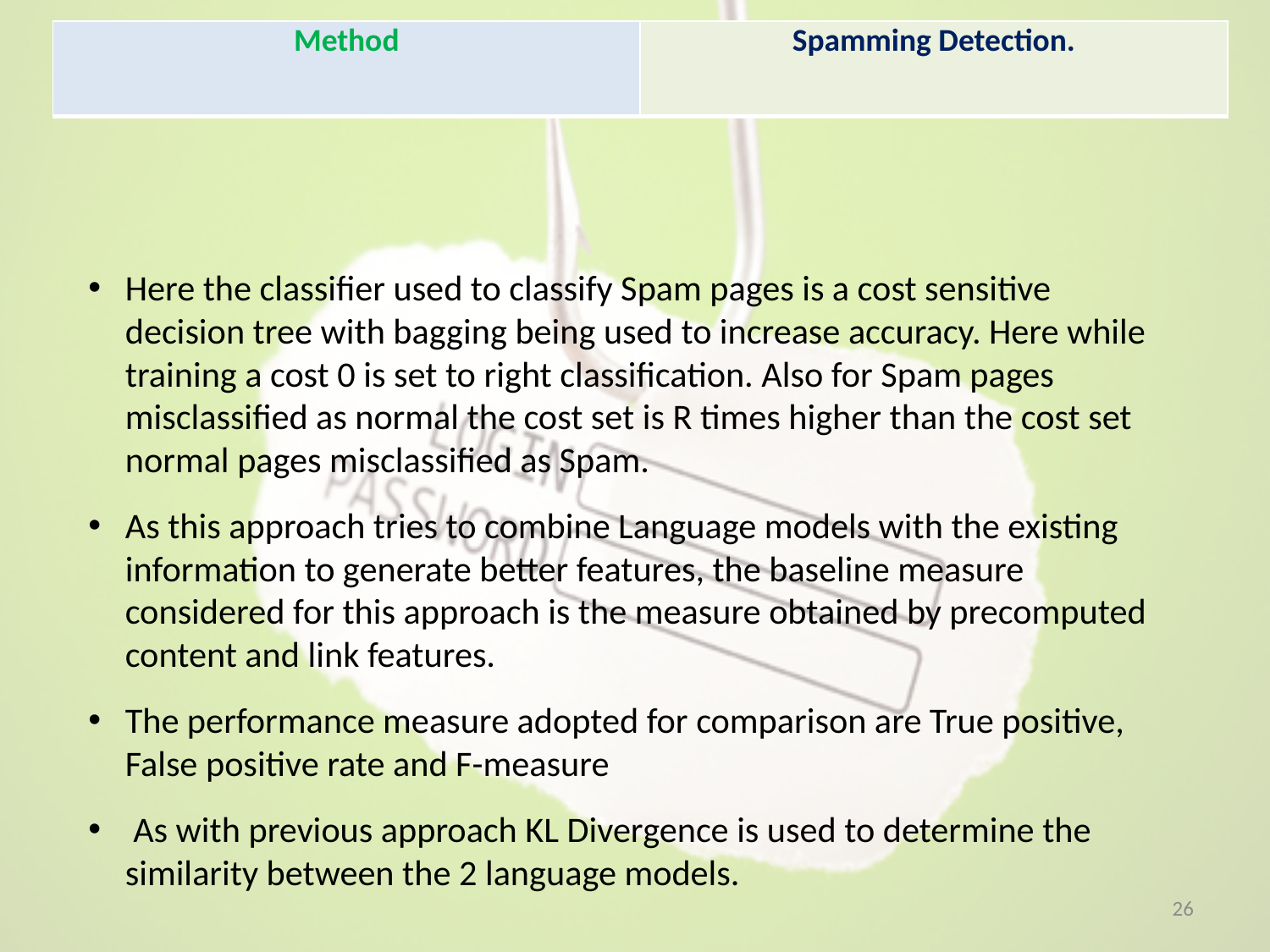

| Method | Spamming Detection. |
| --- | --- |
# Here the classifier used to classify Spam pages is a cost sensitive decision tree with bagging being used to increase accuracy. Here while training a cost 0 is set to right classification. Also for Spam pages misclassified as normal the cost set is R times higher than the cost set normal pages misclassified as Spam.
As this approach tries to combine Language models with the existing information to generate better features, the baseline measure considered for this approach is the measure obtained by precomputed content and link features.
The performance measure adopted for comparison are True positive, False positive rate and F-measure
 As with previous approach KL Divergence is used to determine the similarity between the 2 language models.

26